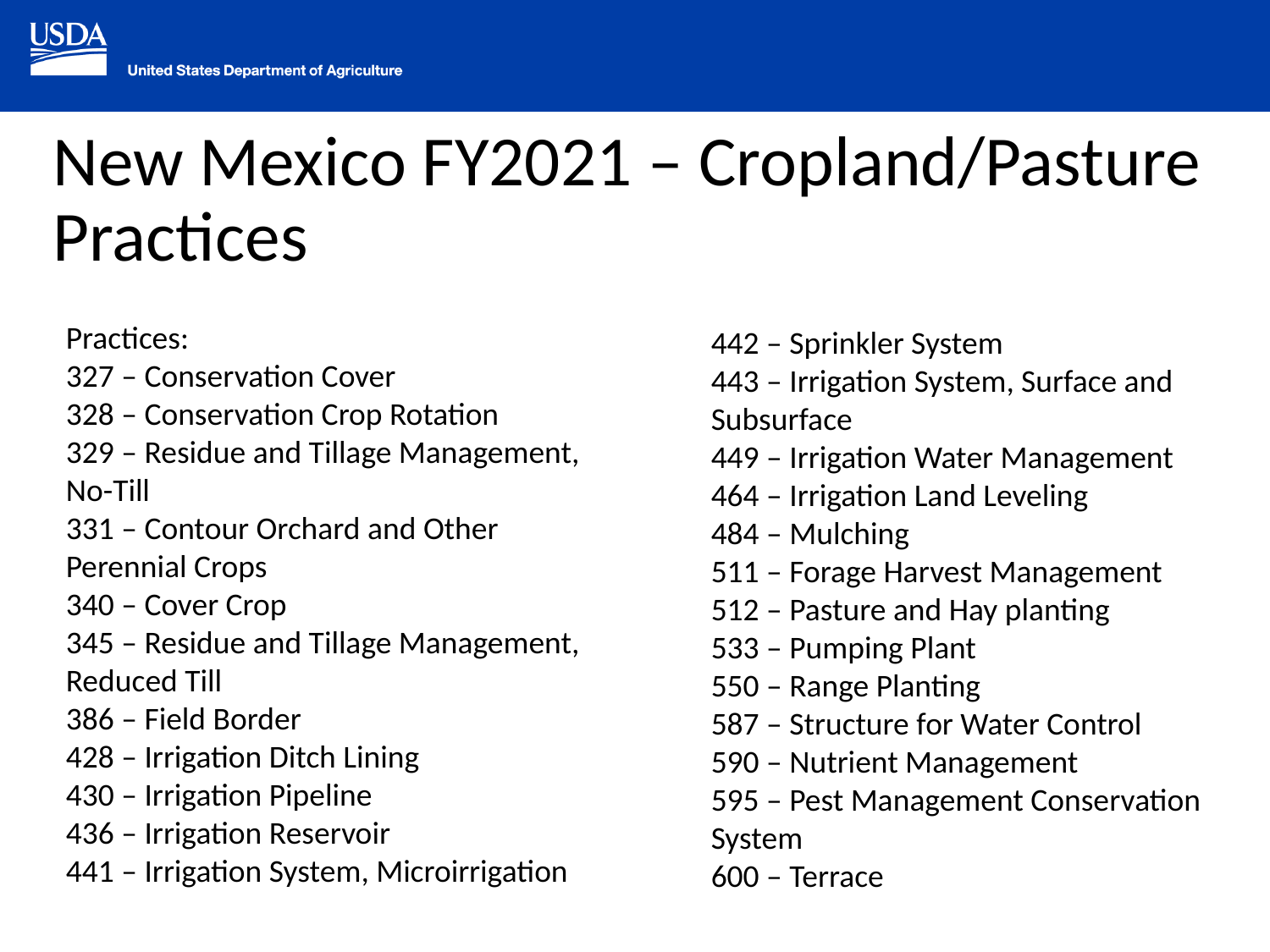

# New Mexico FY2021 – Cropland/Pasture Practices
Practices:
327 – Conservation Cover
328 – Conservation Crop Rotation
329 – Residue and Tillage Management, No-Till
331 – Contour Orchard and Other Perennial Crops
340 – Cover Crop
345 – Residue and Tillage Management, Reduced Till
386 – Field Border
428 – Irrigation Ditch Lining
430 – Irrigation Pipeline
436 – Irrigation Reservoir
441 – Irrigation System, Microirrigation
442 – Sprinkler System
443 – Irrigation System, Surface and Subsurface
449 – Irrigation Water Management
464 – Irrigation Land Leveling
484 – Mulching
511 – Forage Harvest Management
512 – Pasture and Hay planting
533 – Pumping Plant
550 – Range Planting
587 – Structure for Water Control
590 – Nutrient Management
595 – Pest Management Conservation System
600 – Terrace